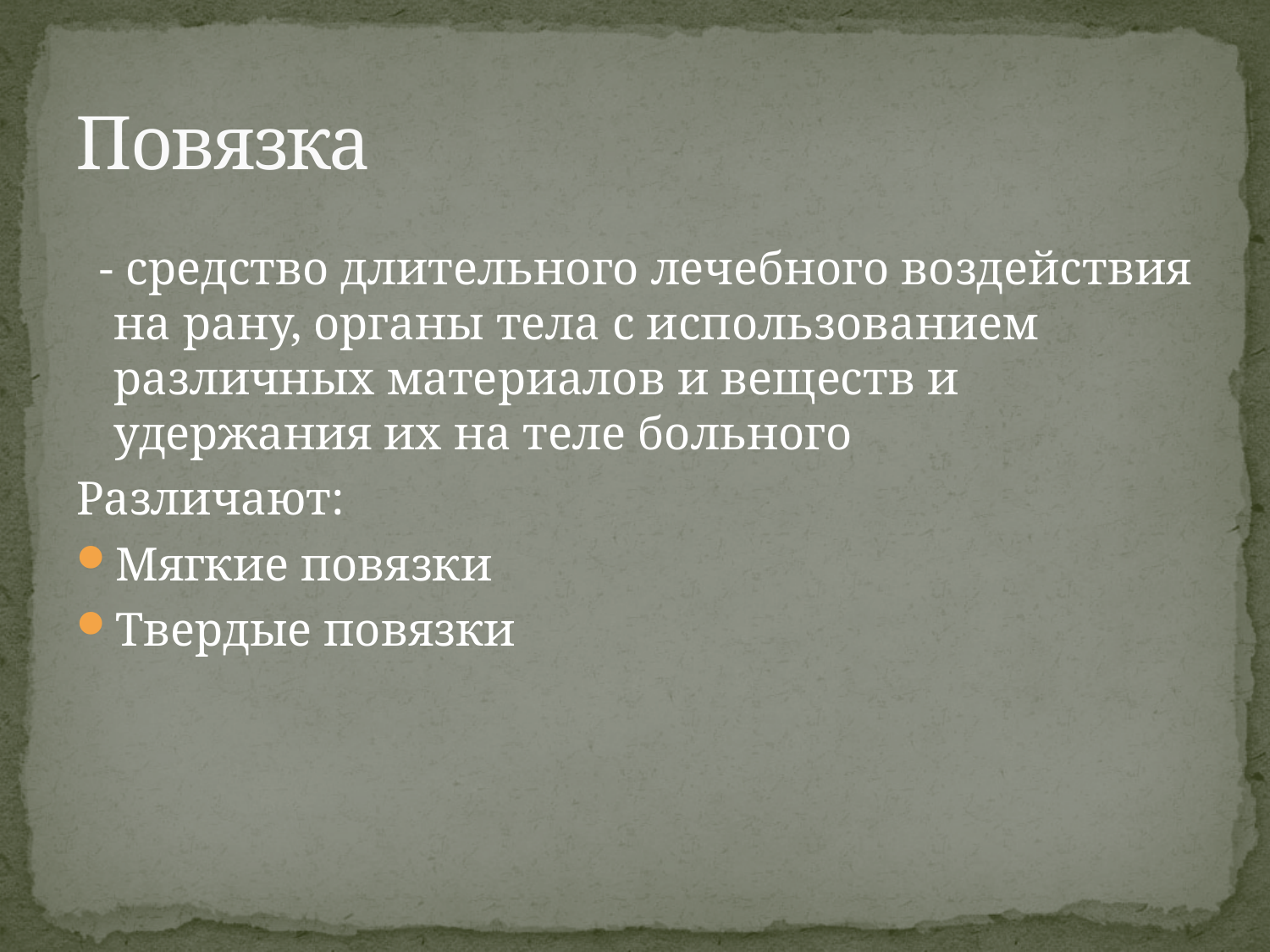

# Повязка
  - средство длительного лечебного воздействия на рану, органы тела с использованием различных материалов и веществ и удержания их на теле больного
Различают:
Мягкие повязки
Твердые повязки